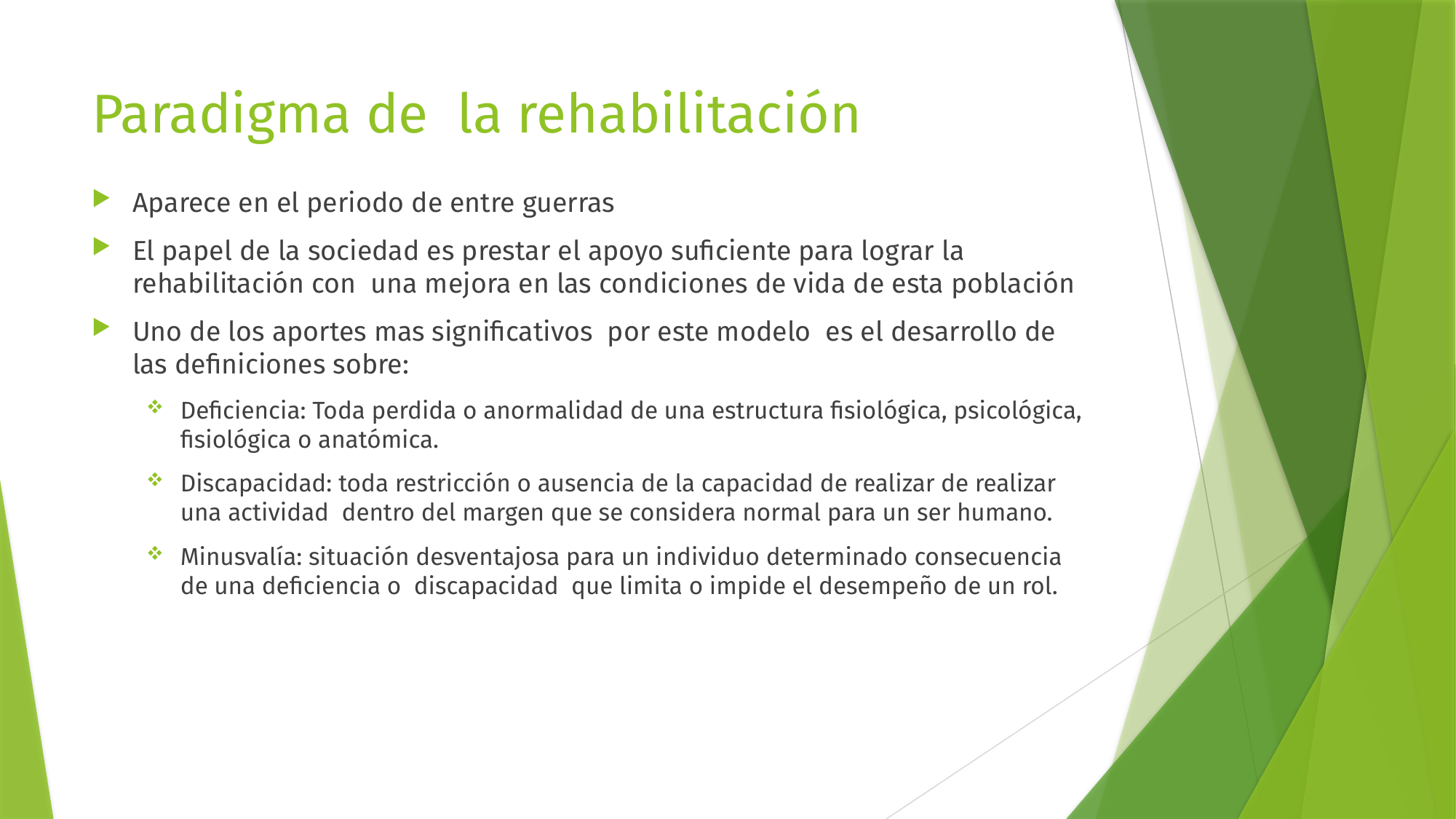

# Paradigma de  la rehabilitación
Aparece en el periodo de entre guerras
El papel de la sociedad es prestar el apoyo suficiente para lograr la rehabilitación con  una mejora en las condiciones de vida de esta población
Uno de los aportes mas significativos  por este modelo  es el desarrollo de las definiciones sobre:
Deficiencia: Toda perdida o anormalidad de una estructura fisiológica, psicológica, fisiológica o anatómica.
Discapacidad: toda restricción o ausencia de la capacidad de realizar de realizar una actividad  dentro del margen que se considera normal para un ser humano.
Minusvalía: situación desventajosa para un individuo determinado consecuencia de una deficiencia o  discapacidad  que limita o impide el desempeño de un rol.